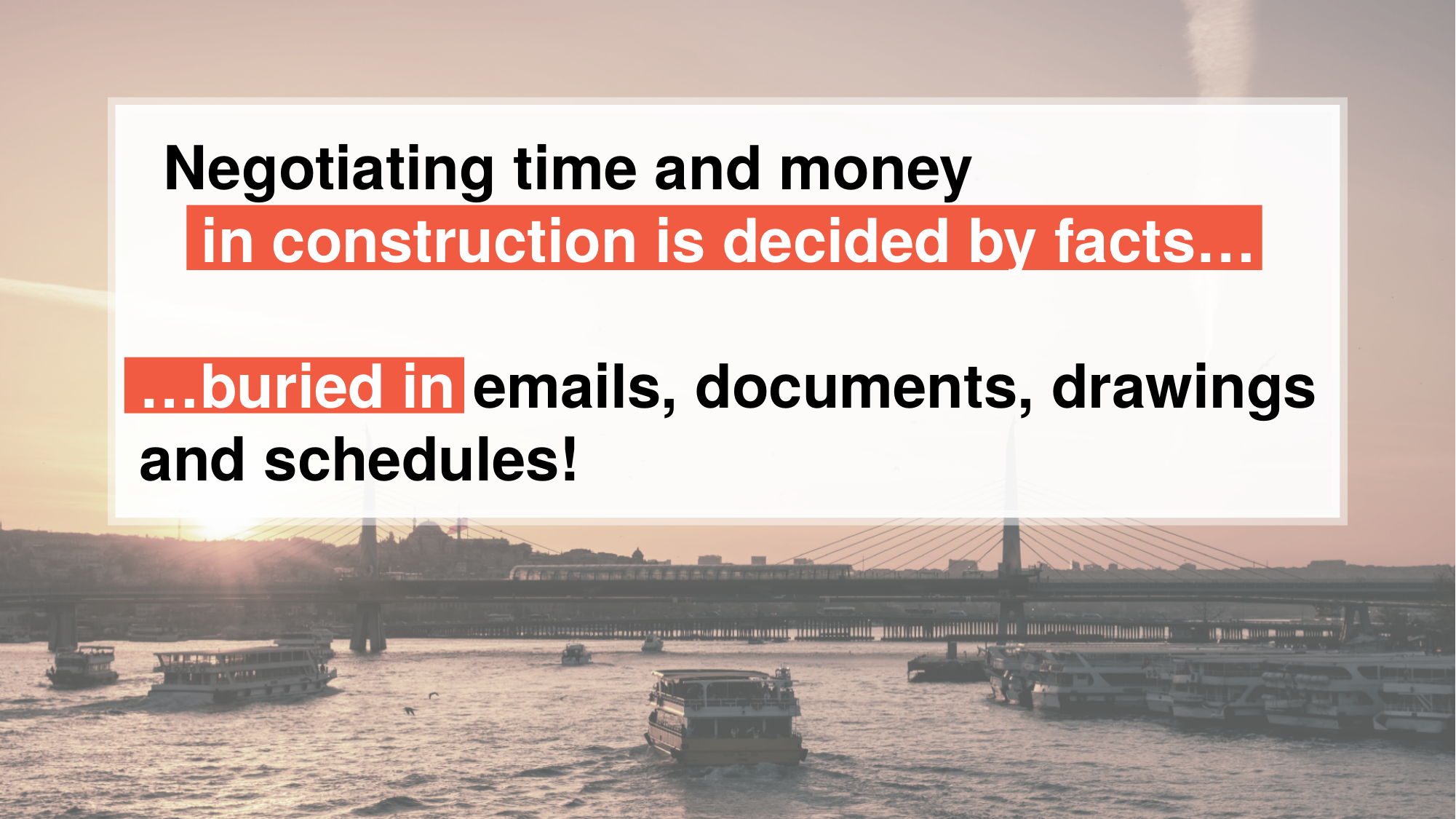

Negotiating time and money                    in construction is decided by facts…

…buried in emails, documents, drawings and schedules!